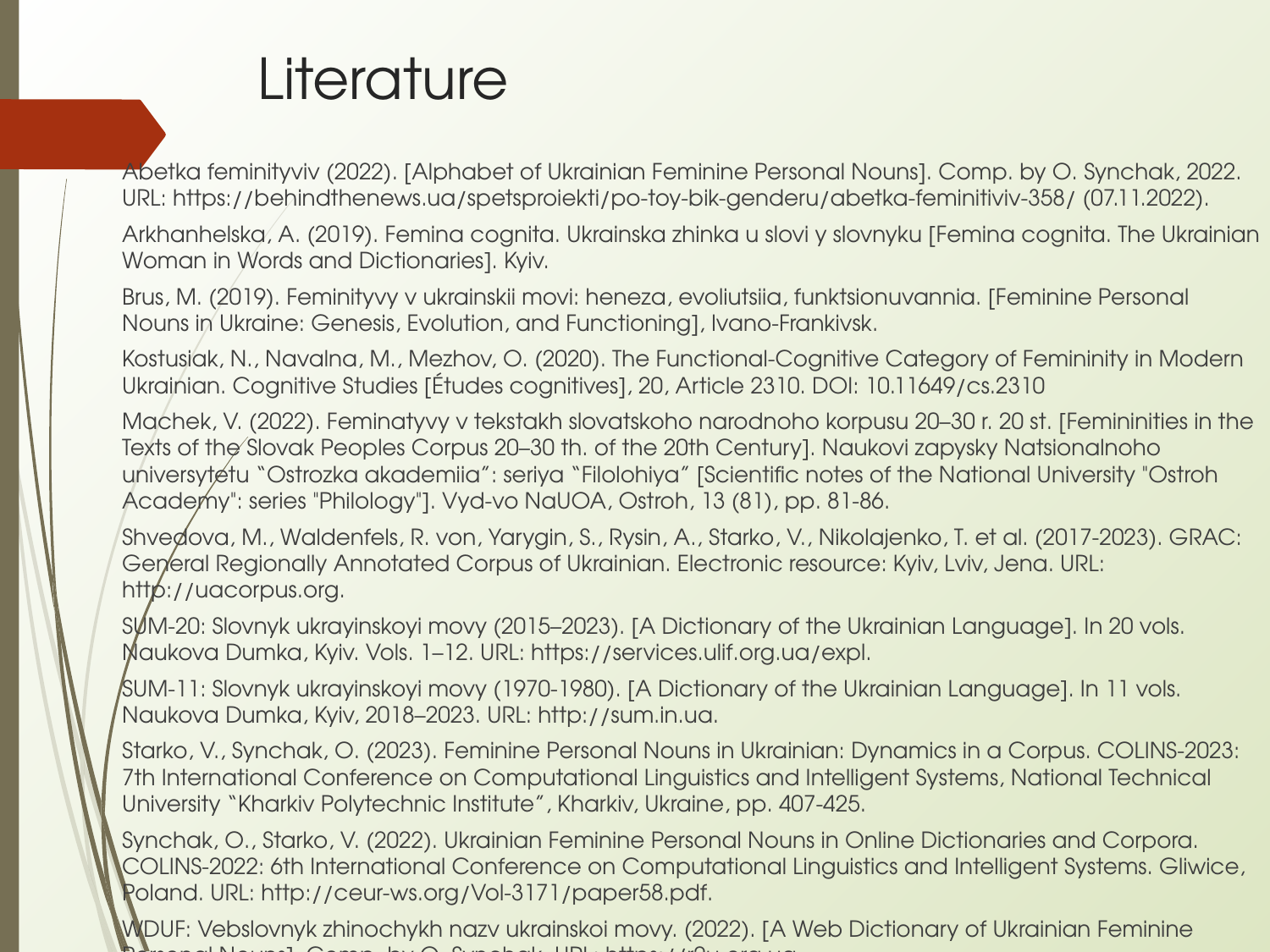

# Literature
Abetka feminityviv (2022). [Alphabet of Ukrainian Feminine Personal Nouns]. Comp. by O. Synchak, 2022. URL: https://behindthenews.ua/spetsproiekti/po-toy-bik-genderu/abetka-feminitiviv-358/ (07.11.2022).
Arkhanhelska, A. (2019). Femina cognita. Ukrainska zhinka u slovi y slovnyku [Femina cognita. The Ukrainian Woman in Words and Dictionaries]. Kyiv.
Brus, M. (2019). Feminityvy v ukrainskii movi: heneza, evoliutsiia, funktsionuvannia. [Feminine Personal Nouns in Ukraine: Genesis, Evolution, and Functioning], Ivano-Frankivsk.
Kostusiak, N., Navalna, M., Mezhov, O. (2020). The Functional-Cognitive Category of Femininity in Modern Ukrainian. Cognitive Studies [Études cognitives], 20, Article 2310. DOI: 10.11649/cs.2310
Machek, V. (2022). Feminatyvy v tekstakh slovatskoho narodnoho korpusu 20–30 r. 20 st. [Femininities in the Texts of the Slovak Peoples Corpus 20–30 th. of the 20th Century]. Naukovi zapysky Natsionalnoho universytetu “Ostrozka akademiia”: seriya “Filolohiya” [Scientific notes of the National University "Ostroh Academy": series "Philology"]. Vyd-vo NaUOA, Ostroh, 13 (81), pp. 81-86.
Shvedova, M., Waldenfels, R. von, Yarygin, S., Rysin, A., Starko, V., Nikolajenko, T. et al. (2017-2023). GRAC: General Regionally Annotated Corpus of Ukrainian. Electronic resource: Kyiv, Lviv, Jena. URL: http://uacorpus.org.
SUM-20: Slovnyk ukrayinskoyi movy (2015–2023). [A Dictionary of the Ukrainian Language]. In 20 vols. Naukova Dumka, Kyiv. Vols. 1–12. URL: https://services.ulif.org.ua/expl.
SUM-11: Slovnyk ukrayinskoyi movy (1970-1980). [A Dictionary of the Ukrainian Language]. In 11 vols. Naukova Dumka, Kyiv, 2018–2023. URL: http://sum.in.ua.
Starko, V., Synchak, O. (2023). Feminine Personal Nouns in Ukrainian: Dynamics in a Corpus. COLINS-2023: 7th International Conference on Computational Linguistics and Intelligent Systems, National Technical University “Kharkiv Polytechnic Institute”, Kharkiv, Ukraine, pp. 407-425.
Synchak, O., Starko, V. (2022). Ukrainian Feminine Personal Nouns in Online Dictionaries and Corpora. COLINS-2022: 6th International Conference on Computational Linguistics and Intelligent Systems. Gliwice, Poland. URL: http://ceur-ws.org/Vol-3171/paper58.pdf.
WDUF: Vebslovnyk zhinochykh nazv ukrainskoi movy. (2022). [A Web Dictionary of Ukrainian Feminine Personal Nouns]. Comp. by O. Synchak. URL: https://r2u.org.ua.